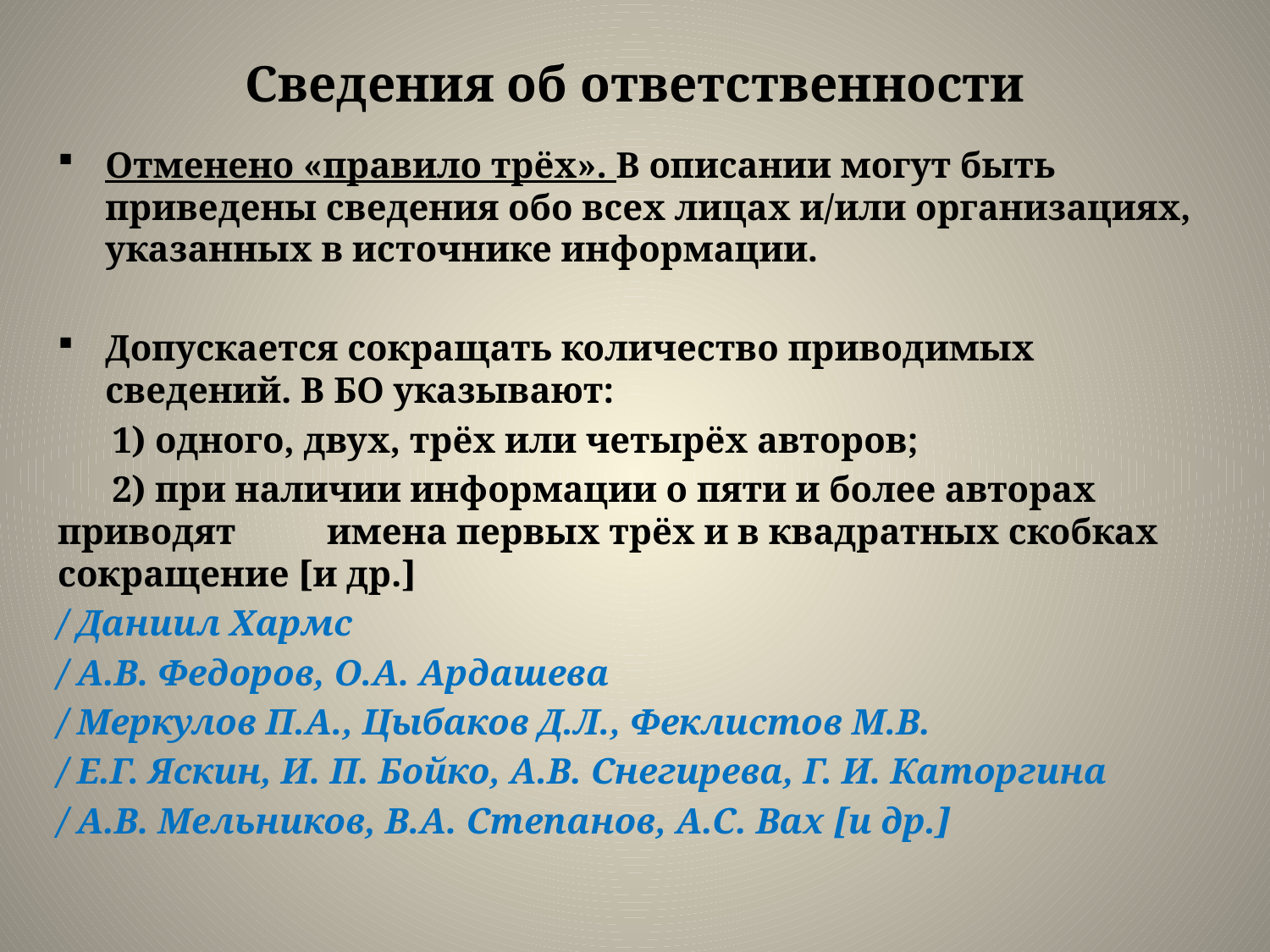

# Сведения об ответственности
Отменено «правило трёх». В описании могут быть приведены сведения обо всех лицах и/или организациях, указанных в источнике информации.

Допускается сокращать количество приводимых сведений. В БО указывают:
      1) одного, двух, трёх или четырёх авторов;
      2) при наличии информации о пяти и более авторах приводят          имена первых трёх и в квадратных скобках сокращение [и др.]
/ Даниил Хармс
/ А.В. Федоров, О.А. Ардашева
/ Меркулов П.А., Цыбаков Д.Л., Феклистов М.В.
/ Е.Г. Яскин, И. П. Бойко, А.В. Снегирева, Г. И. Каторгина
/ А.В. Мельников, В.А. Степанов, А.С. Вах [и др.]